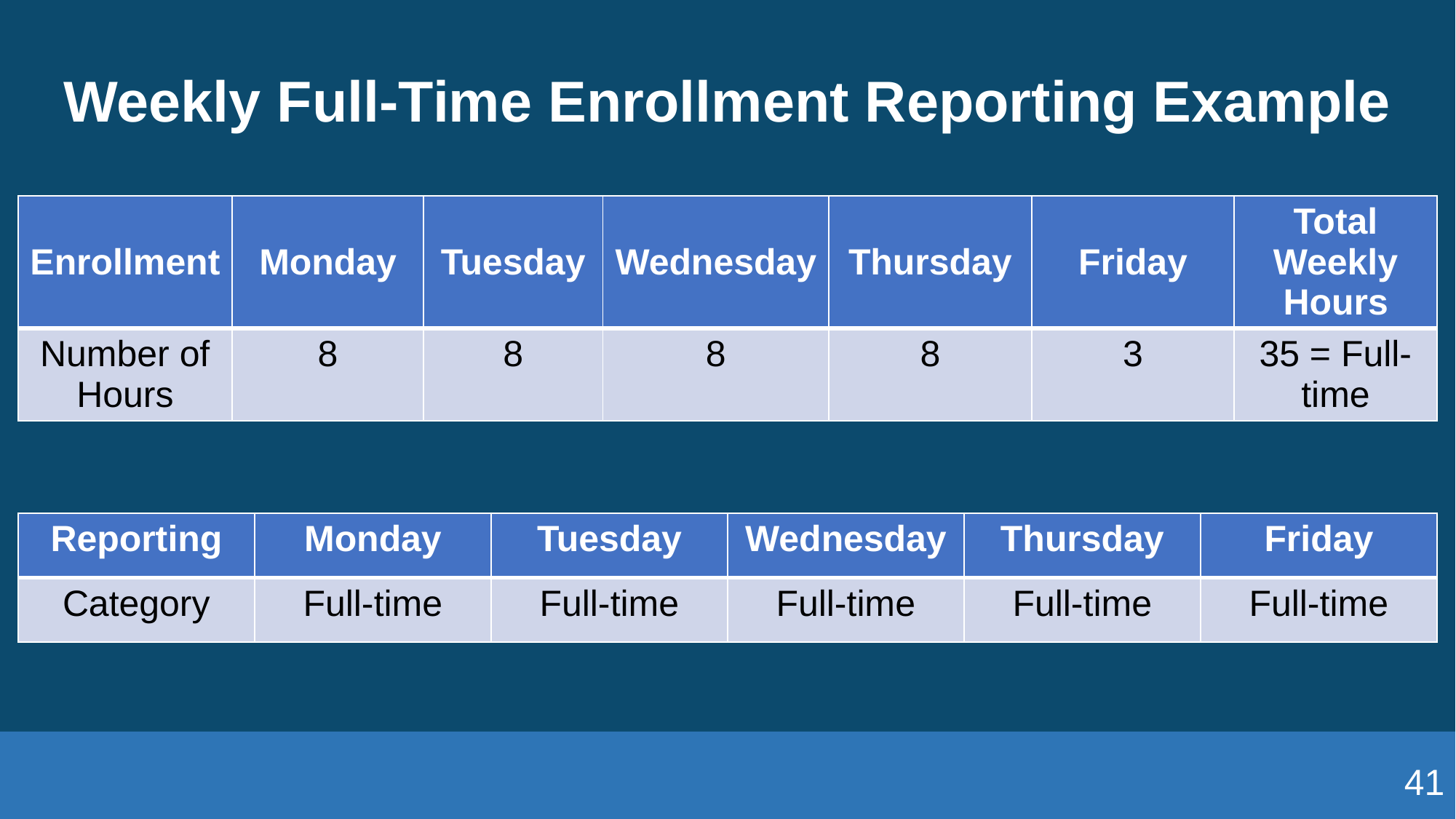

# Weekly Full-Time Enrollment Reporting Example
| Enrollment | Monday | Tuesday | Wednesday | Thursday | Friday | Total Weekly Hours |
| --- | --- | --- | --- | --- | --- | --- |
| Number of Hours | 8 | 8 | 8 | 8 | 3 | 35 = Full-time |
| Reporting | Monday | Tuesday | Wednesday | Thursday | Friday |
| --- | --- | --- | --- | --- | --- |
| Category | Full-time | Full-time | Full-time | Full-time | Full-time |
41